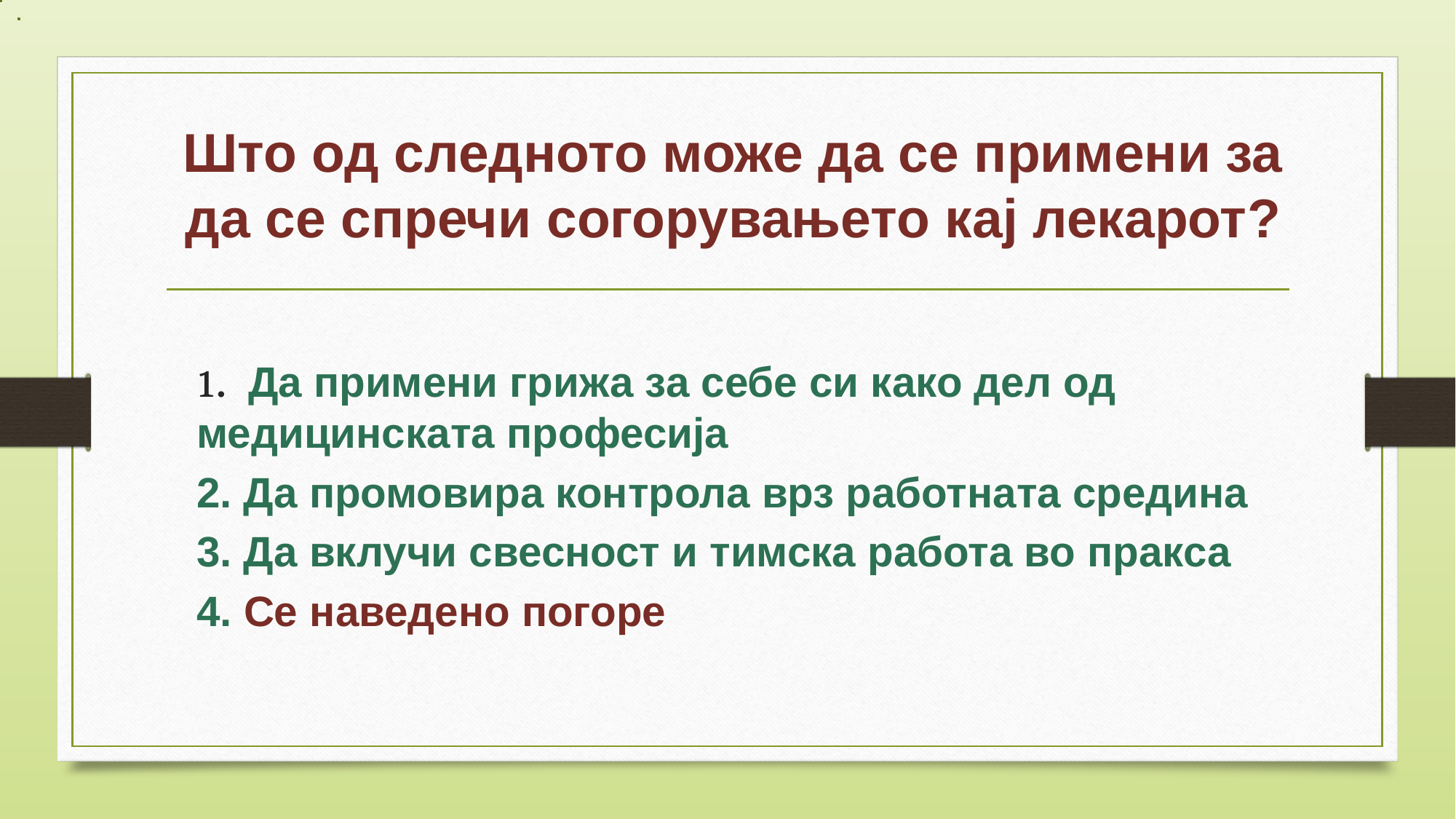

# Што од следното може да се примени за да се спречи согорувањето кај лекарот?
1.  Да примени грижа за себе си како дел од медицинската професија
2. Да промовира контрола врз работната средина
3. Да вклучи свесност и тимска работа во пракса
4. Се наведено погорe